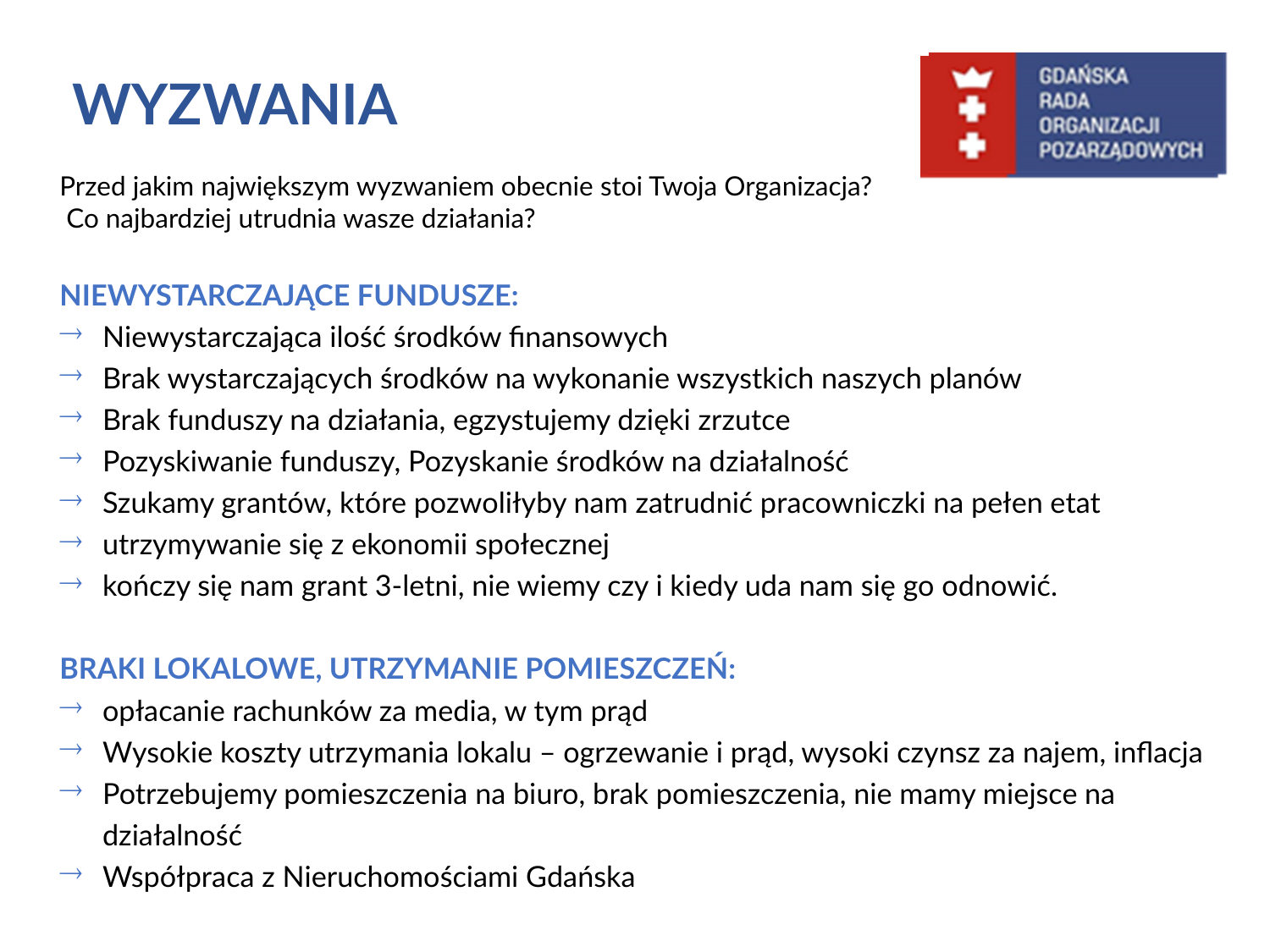

# WYZWANIA
Przed jakim największym wyzwaniem obecnie stoi Twoja Organizacja?
 Co najbardziej utrudnia wasze działania?

NIEWYSTARCZAJĄCE FUNDUSZE:
Niewystarczająca ilość środków finansowych
Brak wystarczających środków na wykonanie wszystkich naszych planów
Brak funduszy na działania, egzystujemy dzięki zrzutce
Pozyskiwanie funduszy, Pozyskanie środków na działalność
Szukamy grantów, które pozwoliłyby nam zatrudnić pracowniczki na pełen etat
utrzymywanie się z ekonomii społecznej
kończy się nam grant 3-letni, nie wiemy czy i kiedy uda nam się go odnowić.

BRAKI LOKALOWE, UTRZYMANIE POMIESZCZEŃ:
opłacanie rachunków za media, w tym prąd
Wysokie koszty utrzymania lokalu – ogrzewanie i prąd, wysoki czynsz za najem, inflacja
Potrzebujemy pomieszczenia na biuro, brak pomieszczenia, nie mamy miejsce na działalność
Współpraca z Nieruchomościami Gdańska